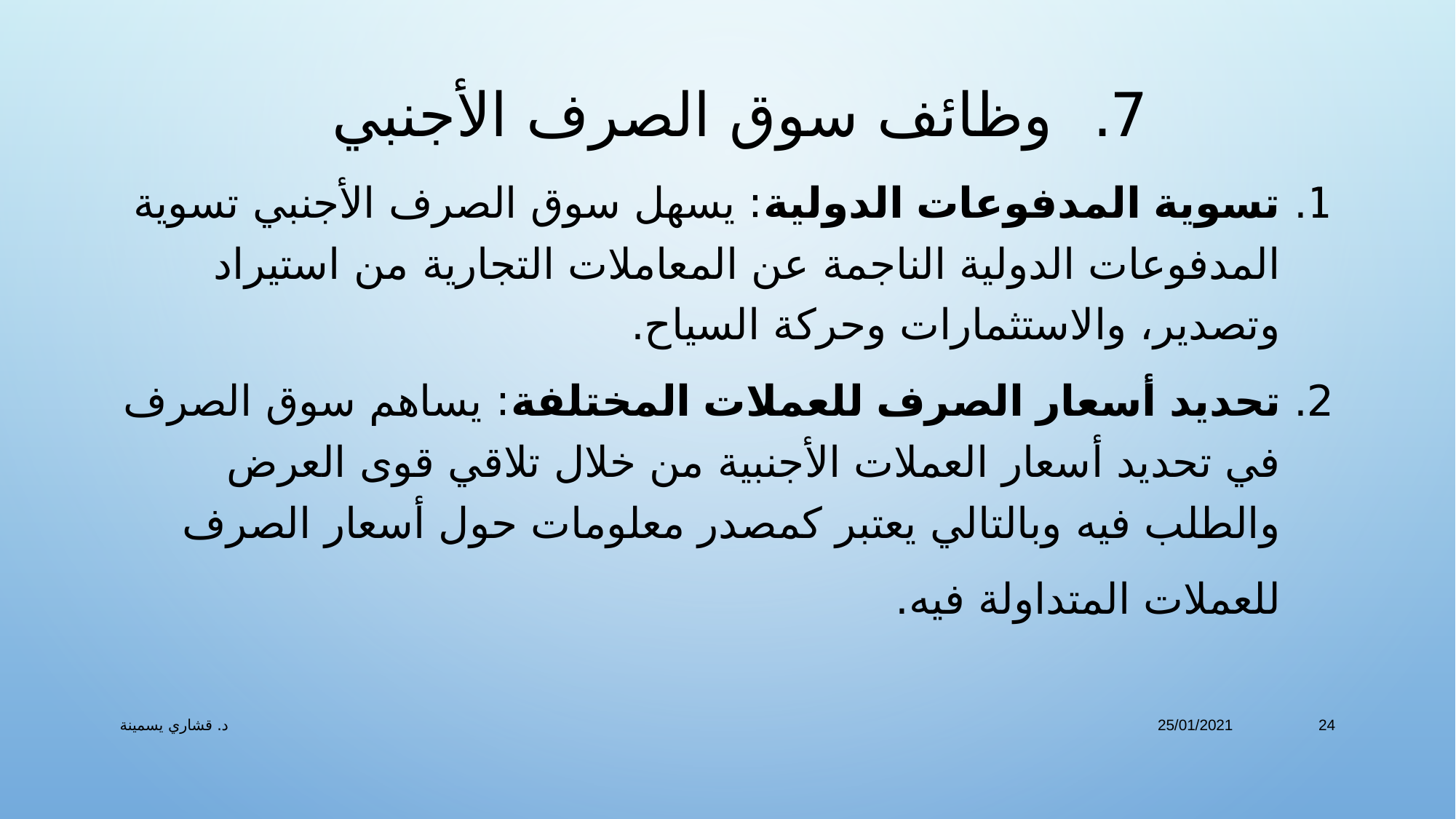

# وظائف سوق الصرف الأجنبي
تسوية المدفوعات الدولية: يسهل سوق الصرف الأجنبي تسوية المدفوعات الدولية الناجمة عن المعاملات التجارية من استيراد وتصدير، والاستثمارات وحركة السياح.
تحديد أسعار الصرف للعملات المختلفة: يساهم سوق الصرف في تحديد أسعار العملات الأجنبية من خلال تلاقي قوى العرض والطلب فيه وبالتالي يعتبر كمصدر معلومات حول أسعار الصرف للعملات المتداولة فيه.
د. قشاري يسمينة
25/01/2021
24